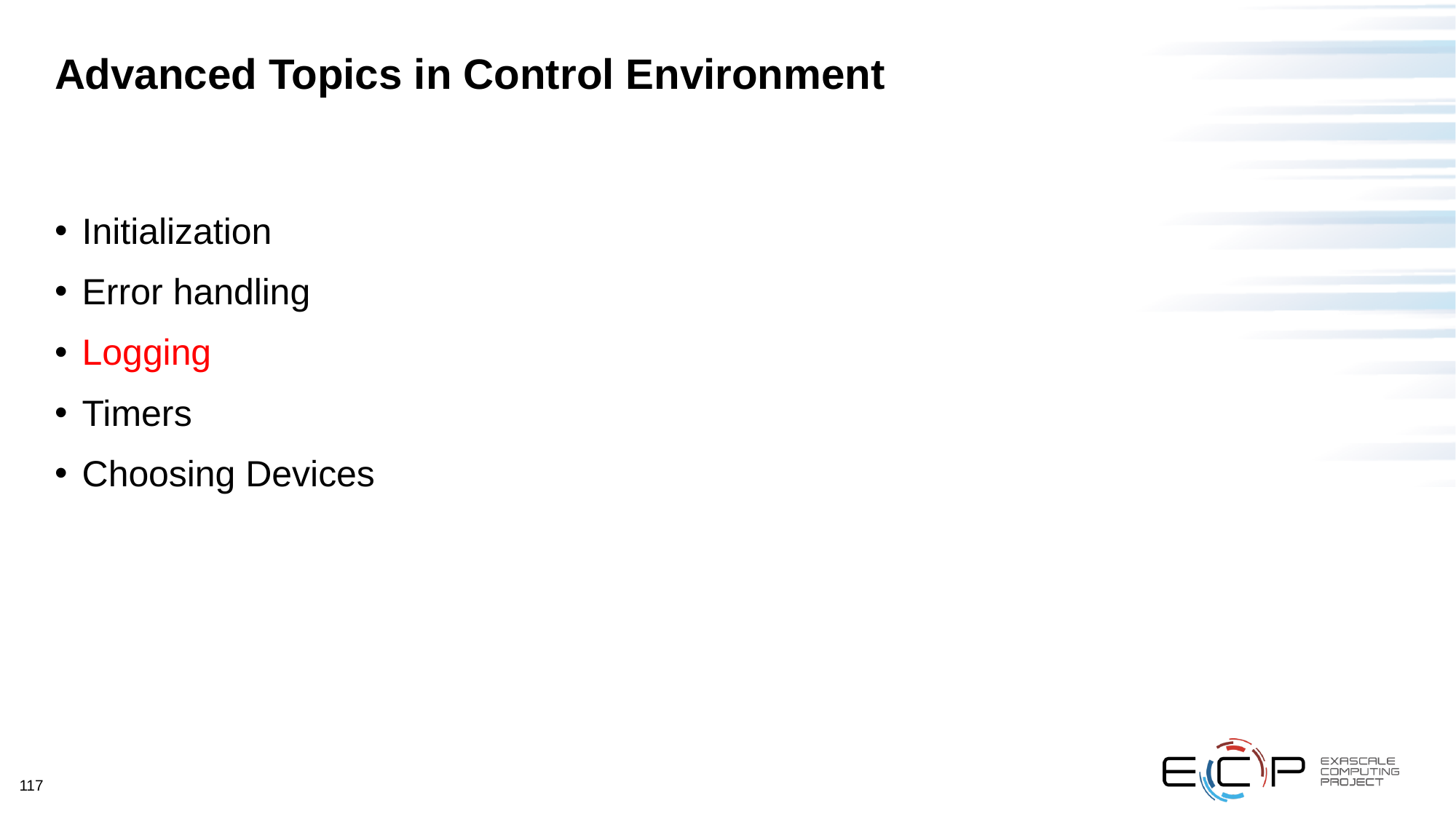

# Advanced Topics in Control Environment
Initialization
Error handling
Logging
Timers
Choosing Devices